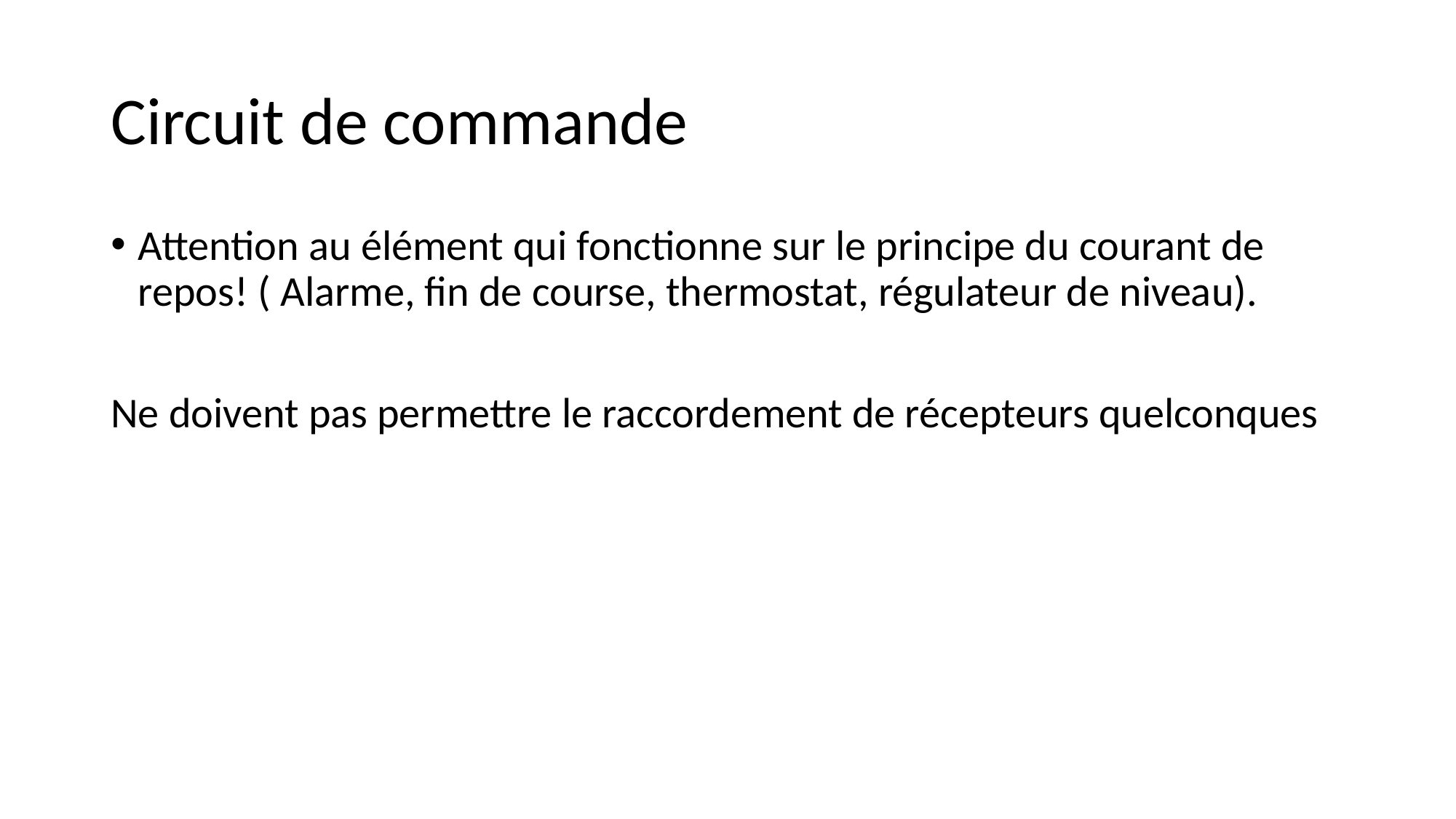

# Circuit de commande
Attention au élément qui fonctionne sur le principe du courant de repos! ( Alarme, fin de course, thermostat, régulateur de niveau).

Ne doivent pas permettre le raccordement de récepteurs quelconques